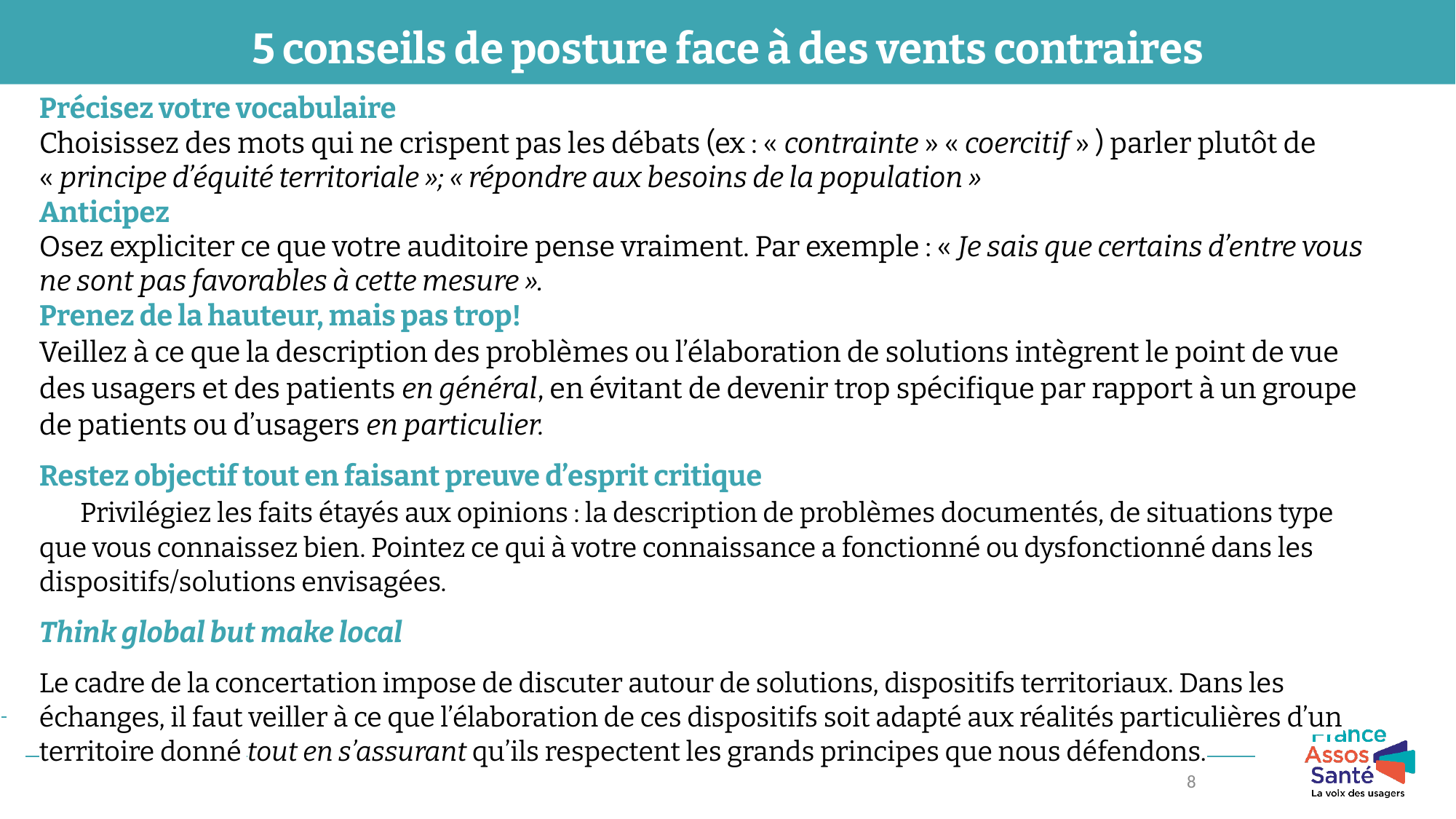

5 conseils de posture face à des vents contraires
Précisez votre vocabulaire
Choisissez des mots qui ne crispent pas les débats (ex : « contrainte » « coercitif » ) parler plutôt de « principe d’équité territoriale »; « répondre aux besoins de la population »
Anticipez
Osez expliciter ce que votre auditoire pense vraiment. Par exemple : « Je sais que certains d’entre vous ne sont pas favorables à cette mesure ».
Prenez de la hauteur, mais pas trop!
Veillez à ce que la description des problèmes ou l’élaboration de solutions intègrent le point de vue des usagers et des patients en général, en évitant de devenir trop spécifique par rapport à un groupe de patients ou d’usagers en particulier.
Restez objectif tout en faisant preuve d’esprit critique                                                                                                                                   Privilégiez les faits étayés aux opinions : la description de problèmes documentés, de situations type que vous connaissez bien. Pointez ce qui à votre connaissance a fonctionné ou dysfonctionné dans les dispositifs/solutions envisagées.
Think global but make local
Le cadre de la concertation impose de discuter autour de solutions, dispositifs territoriaux. Dans les échanges, il faut veiller à ce que l’élaboration de ces dispositifs soit adapté aux réalités particulières d’un territoire donné tout en s’assurant qu’ils respectent les grands principes que nous défendons.
8